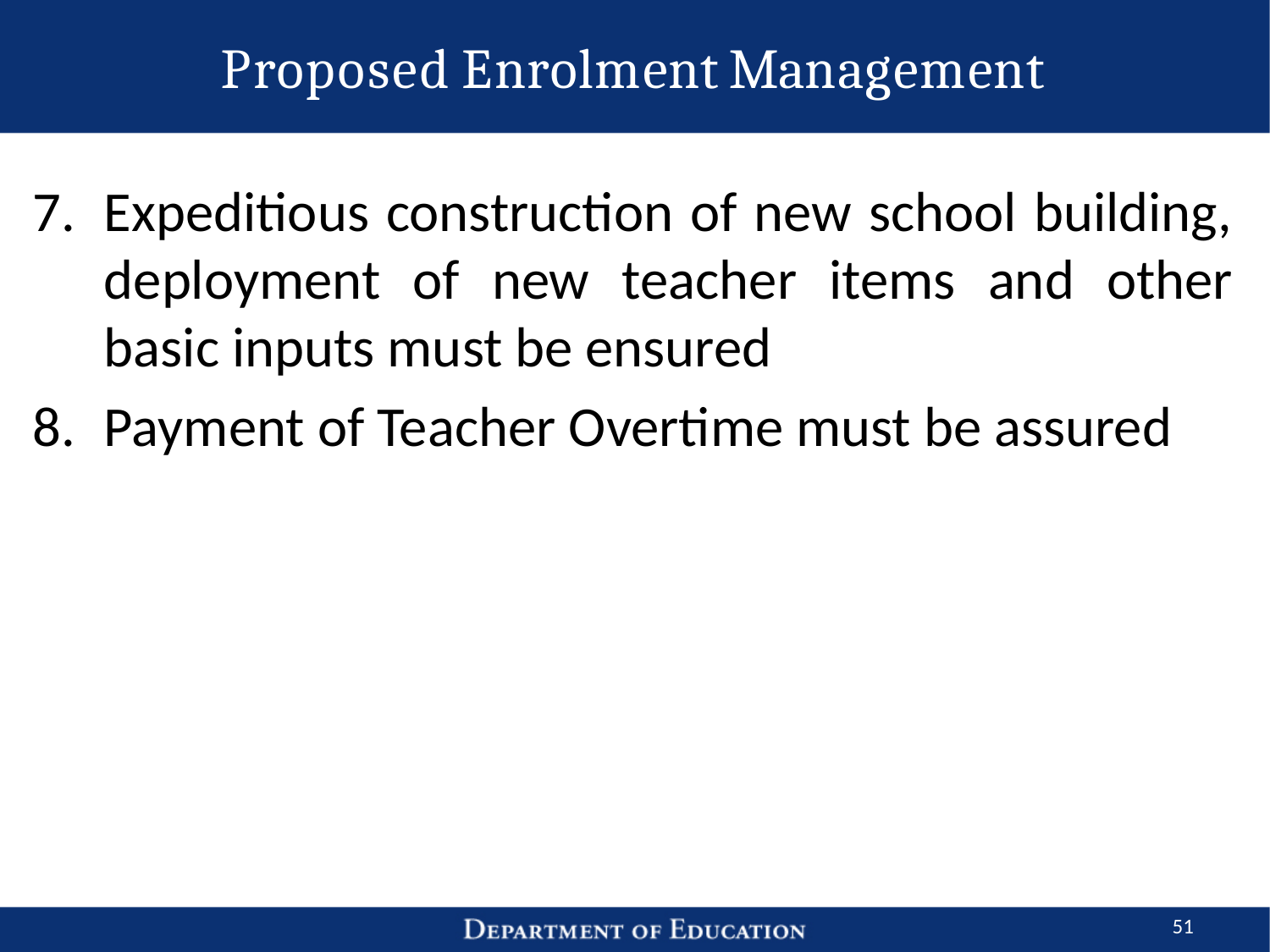

# Proposed Enrolment Management
Expeditious construction of new school building, deployment of new teacher items and other basic inputs must be ensured
Payment of Teacher Overtime must be assured

51